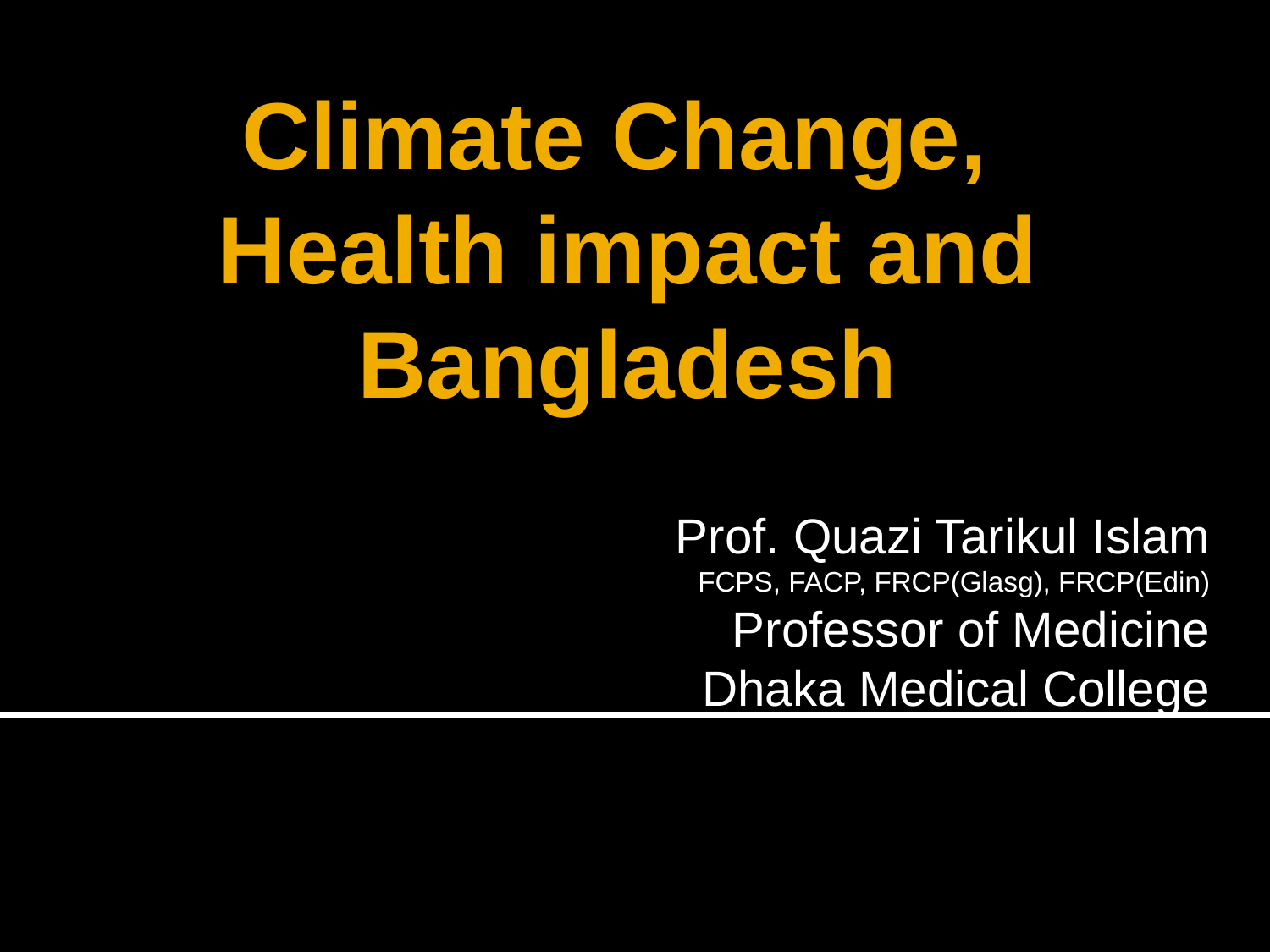

# Climate Change,  Health impact and Bangladesh
Prof. Quazi Tarikul Islam
FCPS, FACP, FRCP(Glasg), FRCP(Edin)
Professor of Medicine
Dhaka Medical College